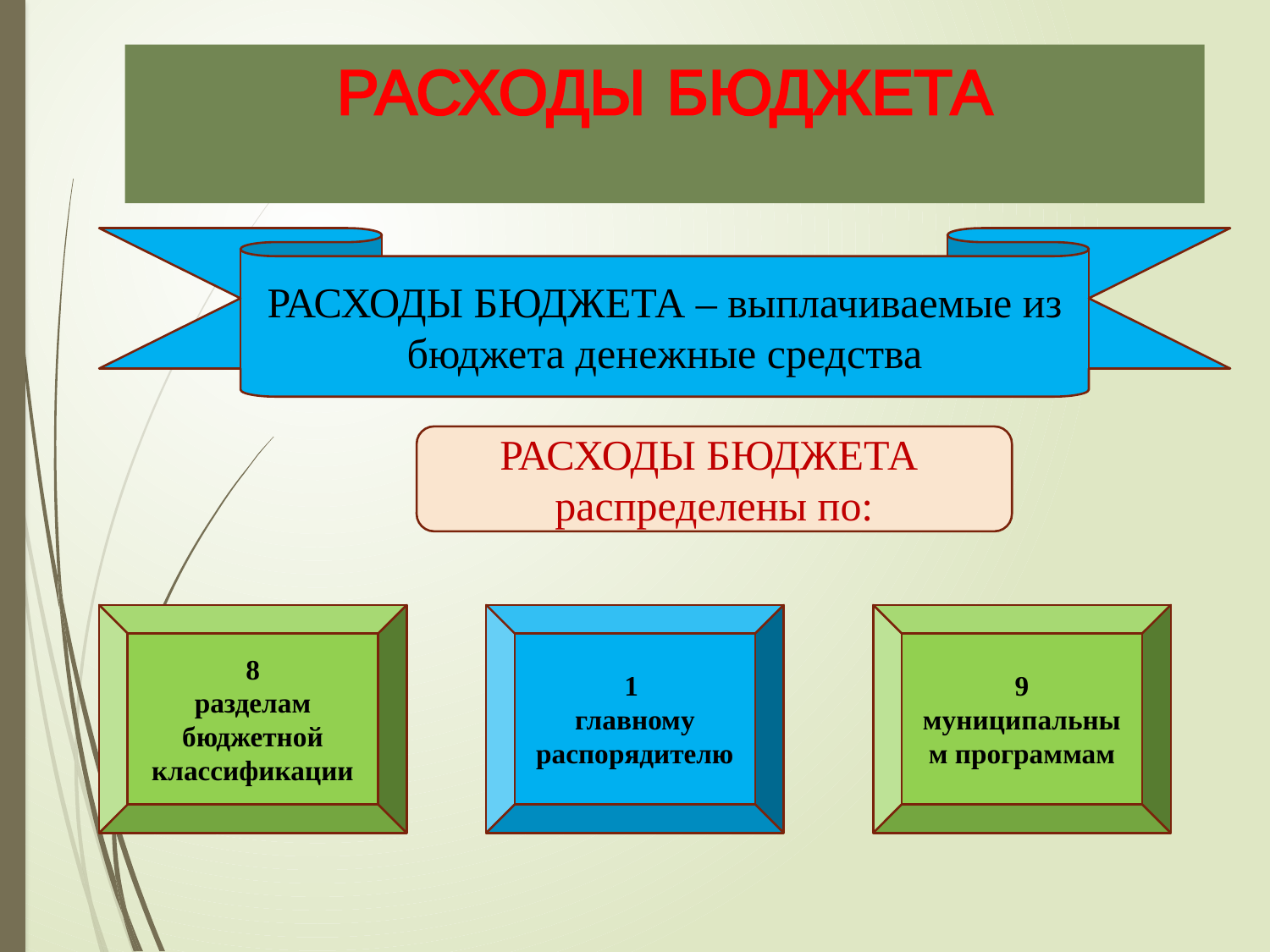

# РАСХОДЫ БЮДЖЕТА
РАСХОДЫ БЮДЖЕТА – выплачиваемые из бюджета денежные средства

РАСХОДЫ БЮДЖЕТА  распределены по:
8
разделам бюджетной классификации
1
главному распорядителю
9
муниципальным программам